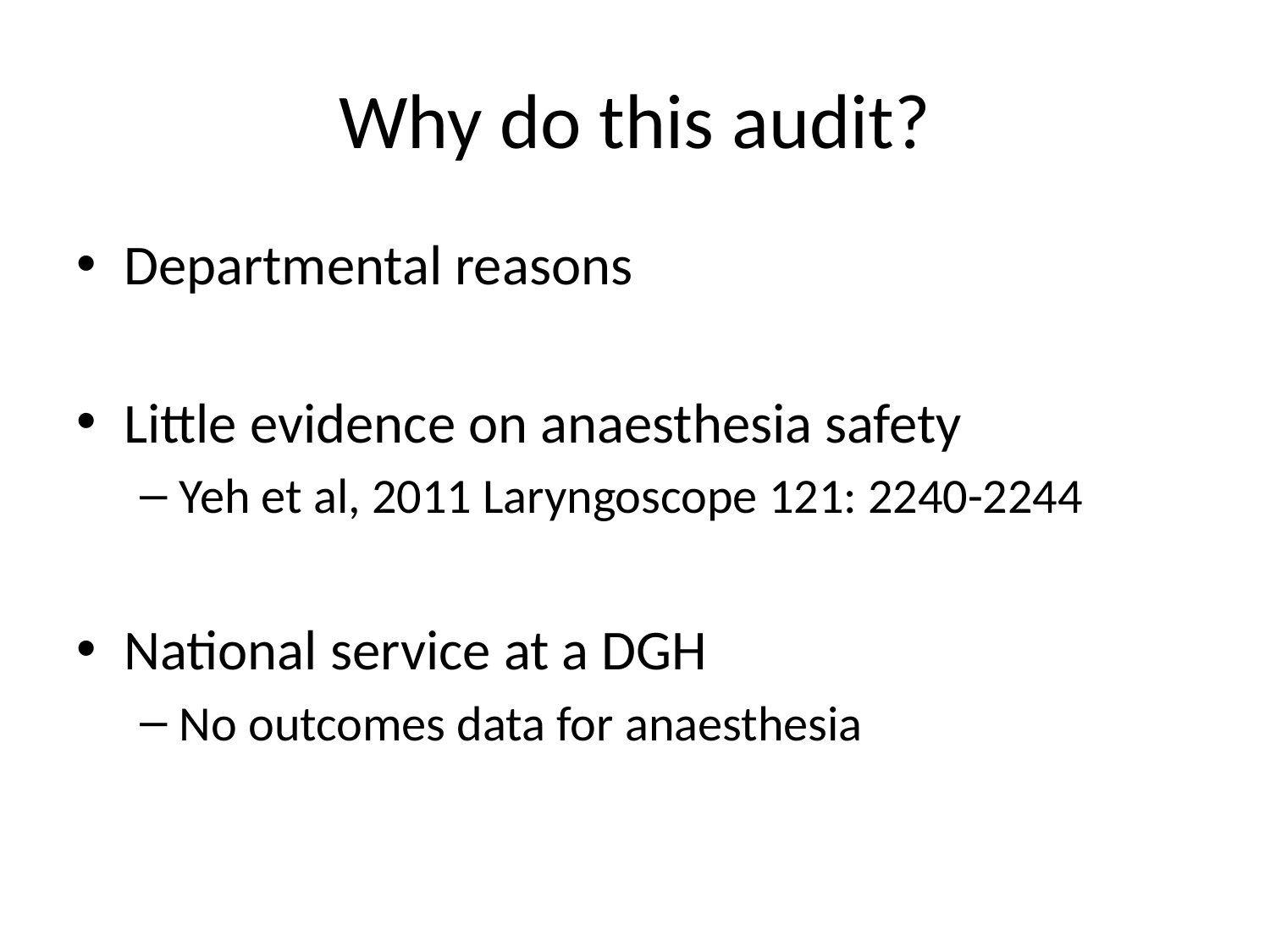

# Why do this audit?
Departmental reasons

Little evidence on anaesthesia safety
Yeh et al, 2011 Laryngoscope 121: 2240-2244

National service at a DGH
No outcomes data for anaesthesia